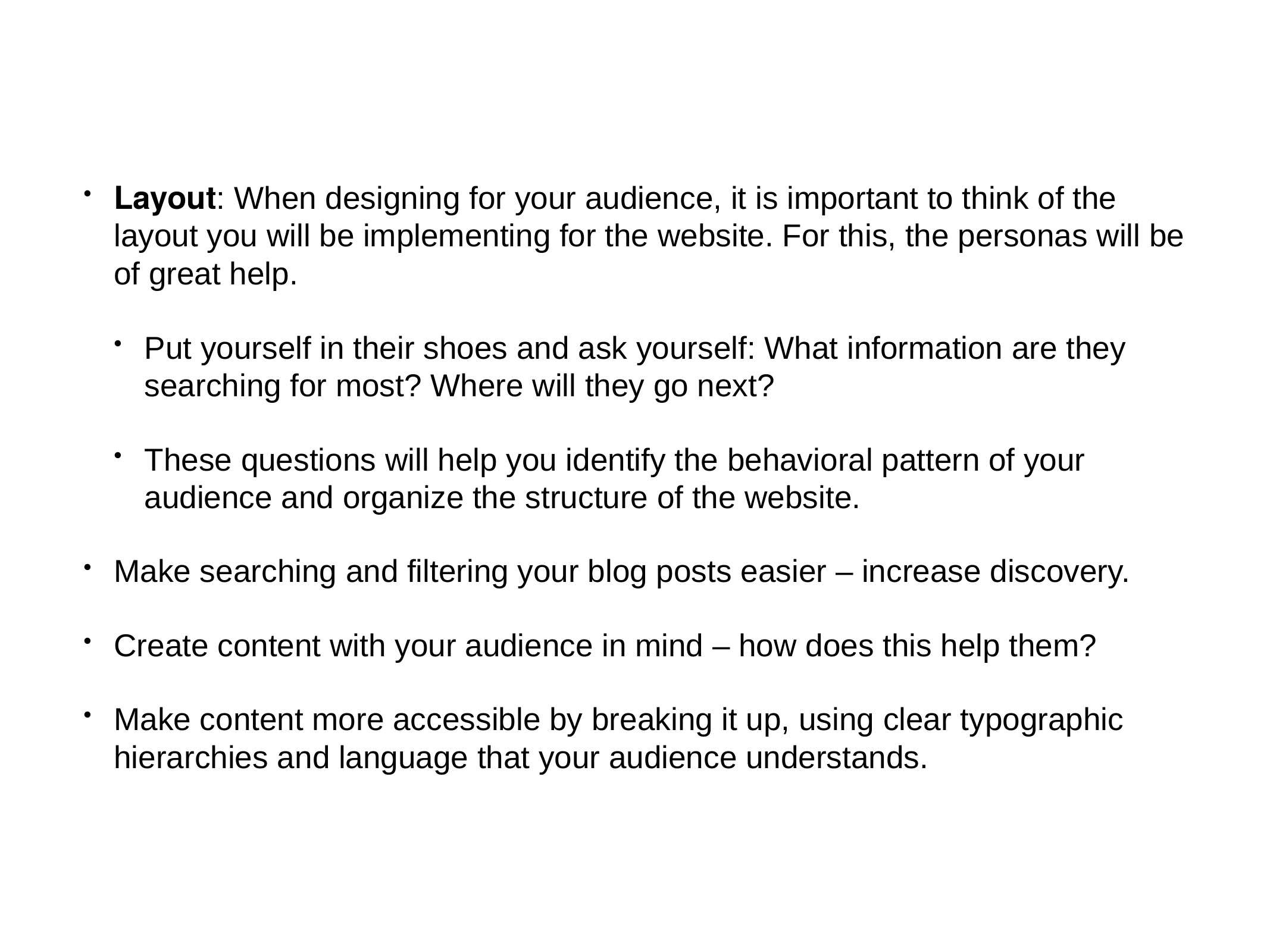

Layout: When designing for your audience, it is important to think of the layout you will be implementing for the website. For this, the personas will be of great help.
Put yourself in their shoes and ask yourself: What information are they searching for most? Where will they go next?
These questions will help you identify the behavioral pattern of your audience and organize the structure of the website.
Make searching and filtering your blog posts easier – increase discovery.
Create content with your audience in mind – how does this help them?
Make content more accessible by breaking it up, using clear typographic hierarchies and language that your audience understands.